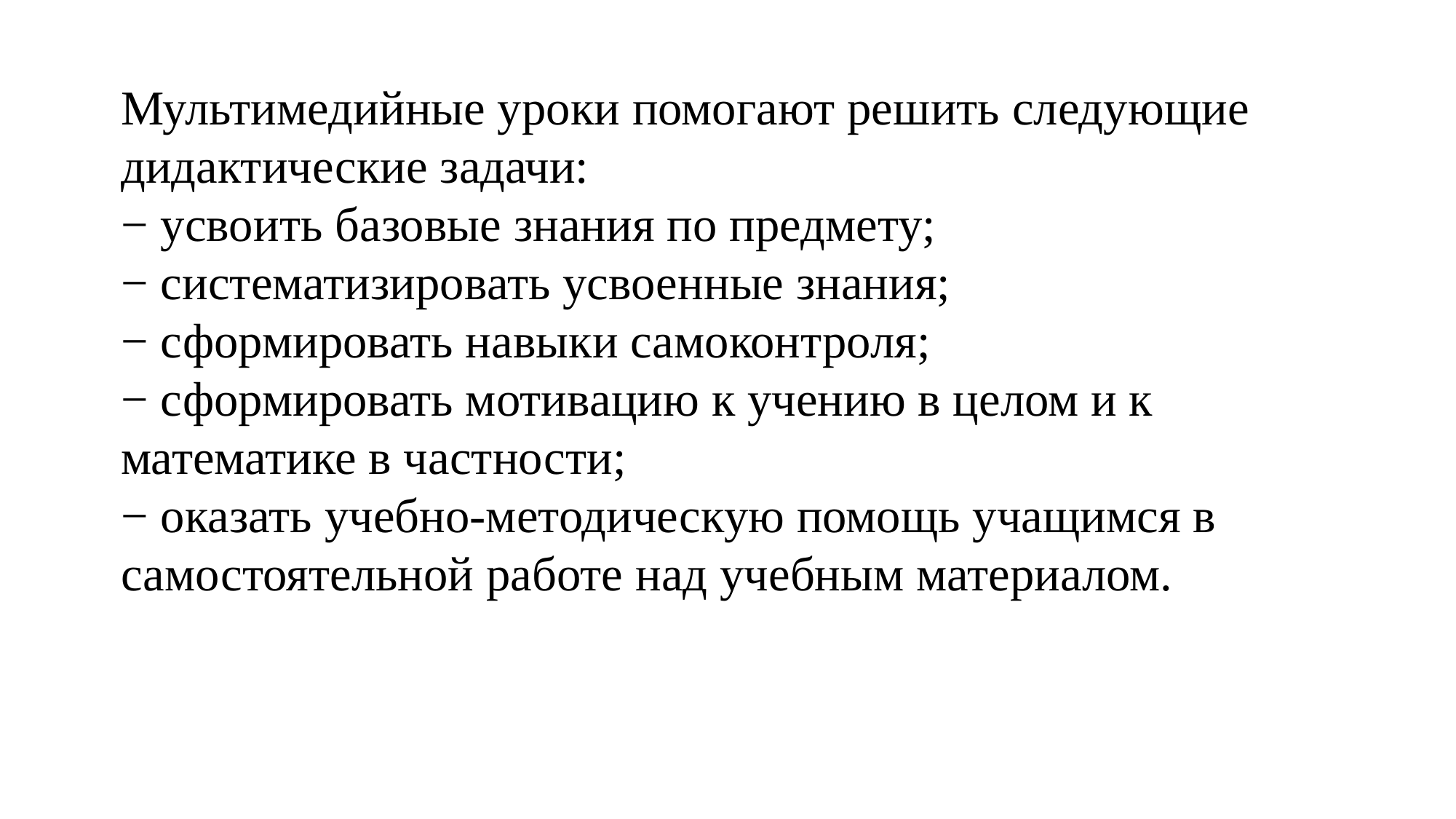

Мультимедийные уроки помогают решить следующие дидактические задачи:
− усвоить базовые знания по предмету;
− систематизировать усвоенные знания;
− сформировать навыки самоконтроля;
− сформировать мотивацию к учению в целом и к математике в частности;
− оказать учебно-методическую помощь учащимся в самостоятельной работе над учебным материалом.